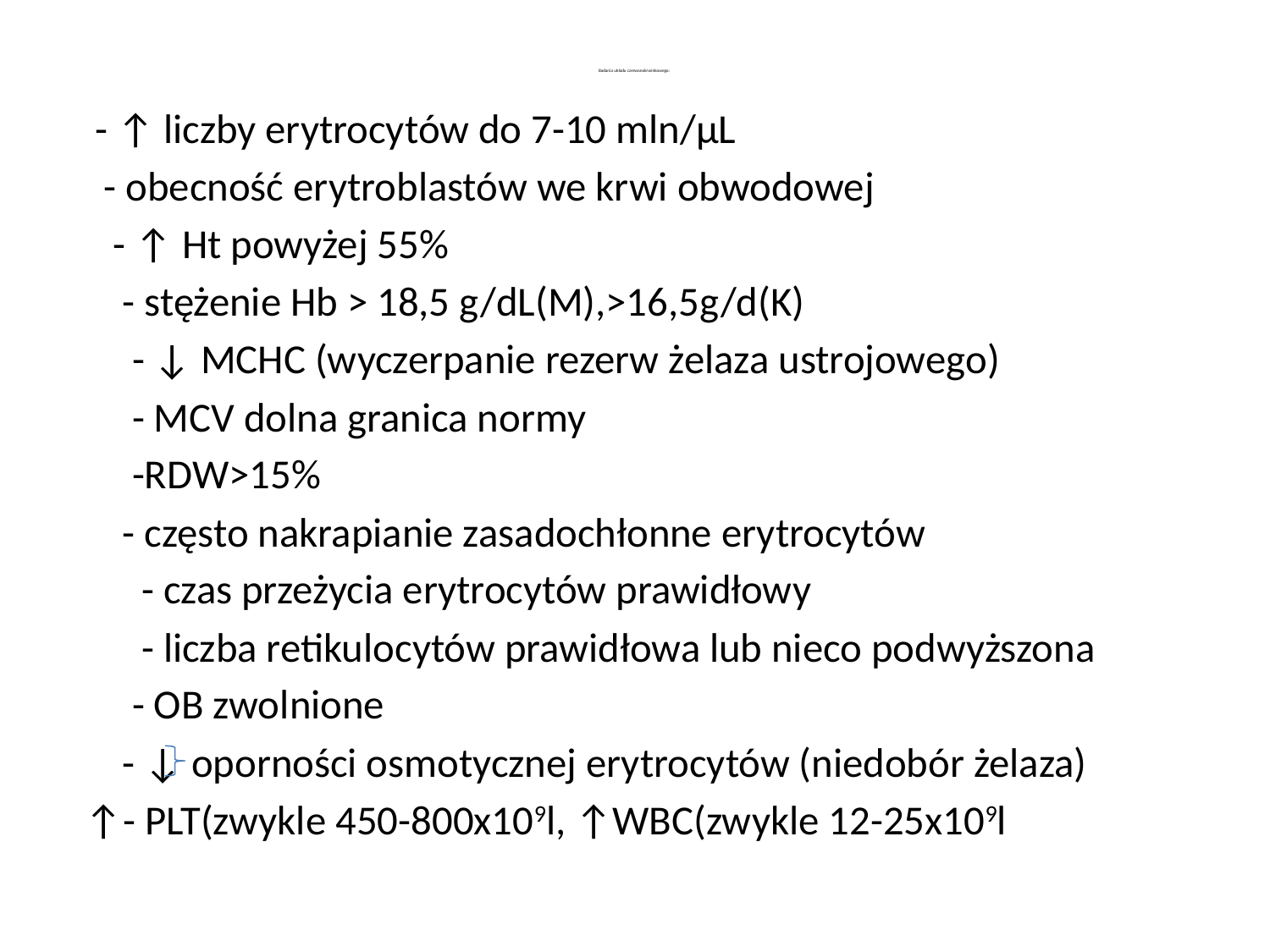

# Badania układu czerwonokrwinkowego:
  - ↑ liczby erytrocytów do 7-10 mln/µL
   - obecność erytroblastów we krwi obwodowej
    - ↑ Ht powyżej 55%
     - stężenie Hb > 18,5 g/dL(M),>16,5g/d(K)
      - ↓ MCHC (wyczerpanie rezerw żelaza ustrojowego)
      - MCV dolna granica normy
      -RDW>15%
     - często nakrapianie zasadochłonne erytrocytów
       - czas przeżycia erytrocytów prawidłowy
       - liczba retikulocytów prawidłowa lub nieco podwyższona
      - OB zwolnione
     - ↓ oporności osmotycznej erytrocytów (niedobór żelaza)
 ↑- PLT(zwykle 450-800x109l, ↑WBC(zwykle 12-25x109l